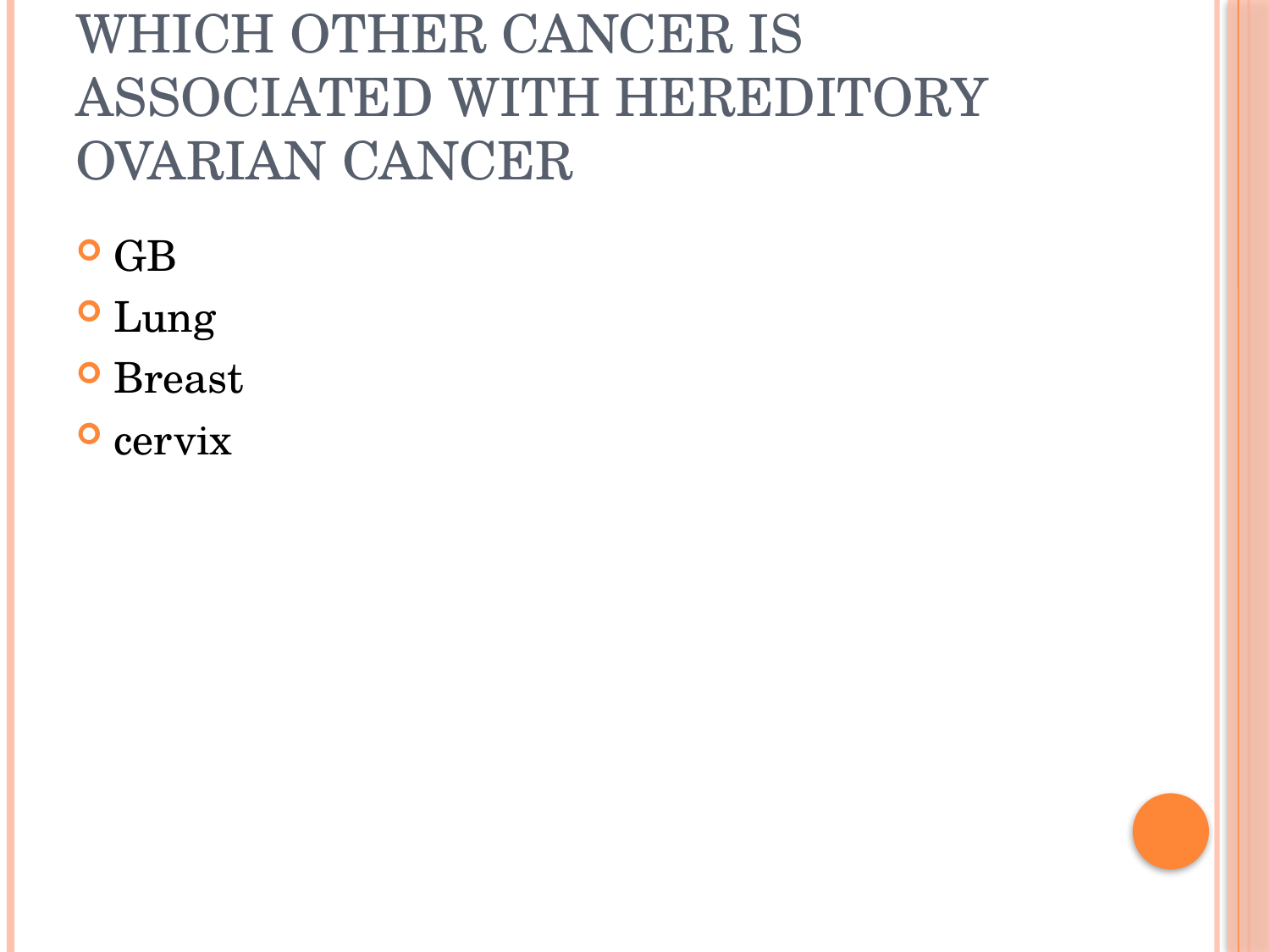

# Which other cancer is Associated with hereditory ovarian cancer
GB
Lung
Breast
cervix